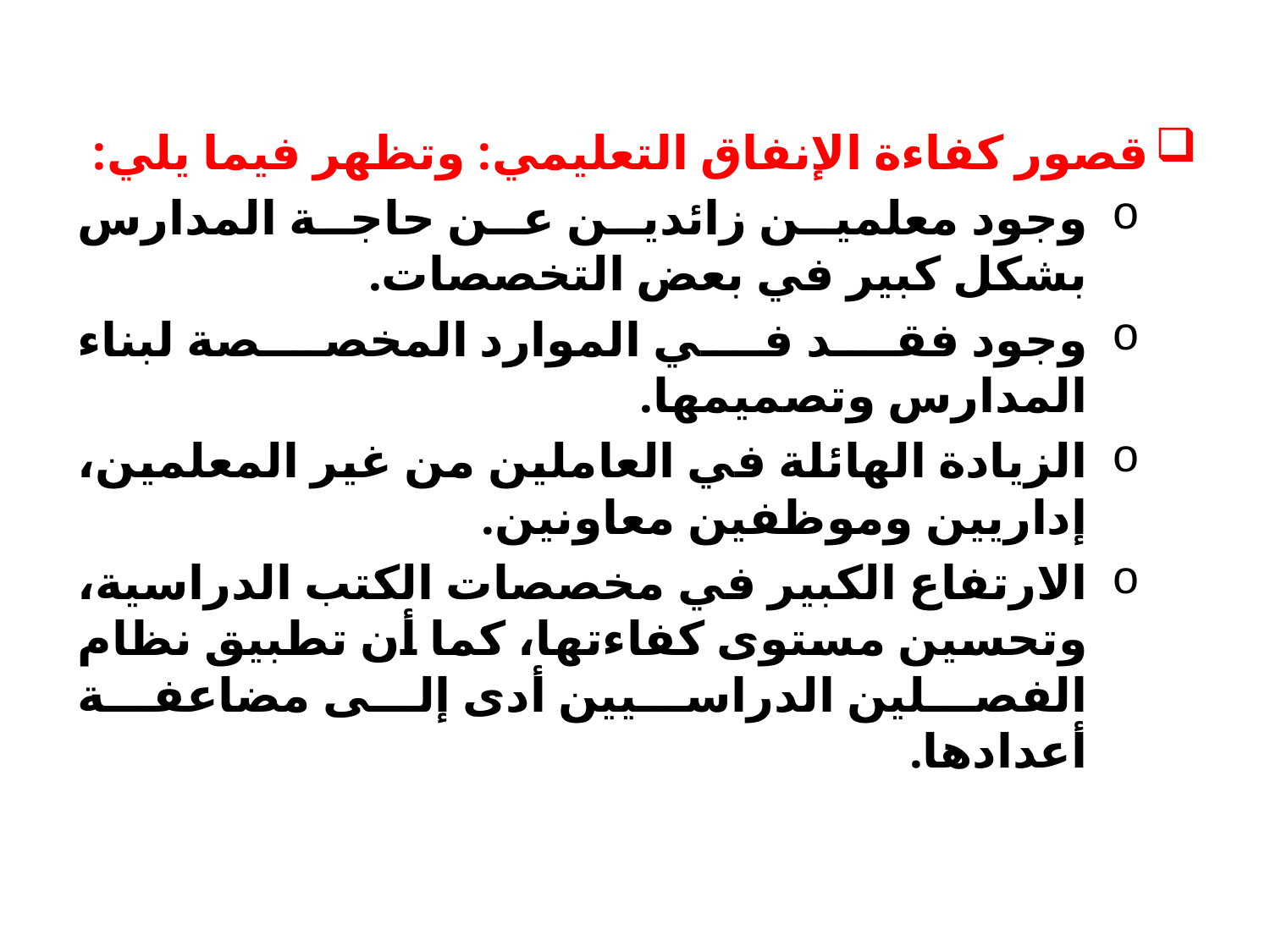

قصور كفاءة الإنفاق التعليمي: وتظهر فيما يلي:
وجود معلمين زائدين عن حاجة المدارس بشكل كبير في بعض التخصصات.
وجود فقد في الموارد المخصصة لبناء المدارس وتصميمها.
الزيادة الهائلة في العاملين من غير المعلمين، إداريين وموظفين معاونين.
الارتفاع الكبير في مخصصات الكتب الدراسية، وتحسين مستوى كفاءتها، كما أن تطبيق نظام الفصلين الدراسيين أدى إلى مضاعفة أعدادها.